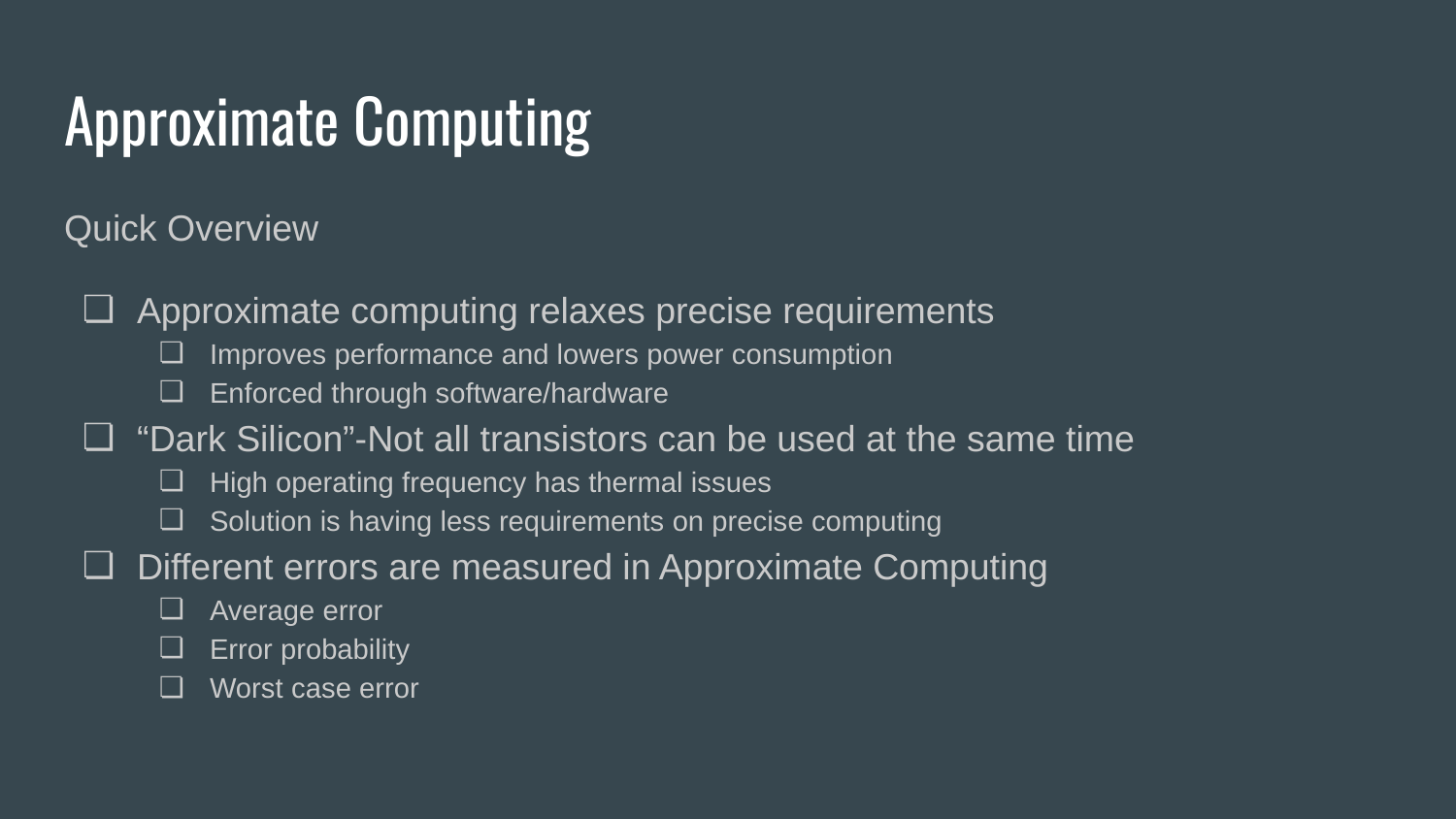

# Approximate Computing
Quick Overview
Approximate computing relaxes precise requirements
Improves performance and lowers power consumption
Enforced through software/hardware
“Dark Silicon”-Not all transistors can be used at the same time
High operating frequency has thermal issues
Solution is having less requirements on precise computing
Different errors are measured in Approximate Computing
Average error
Error probability
Worst case error